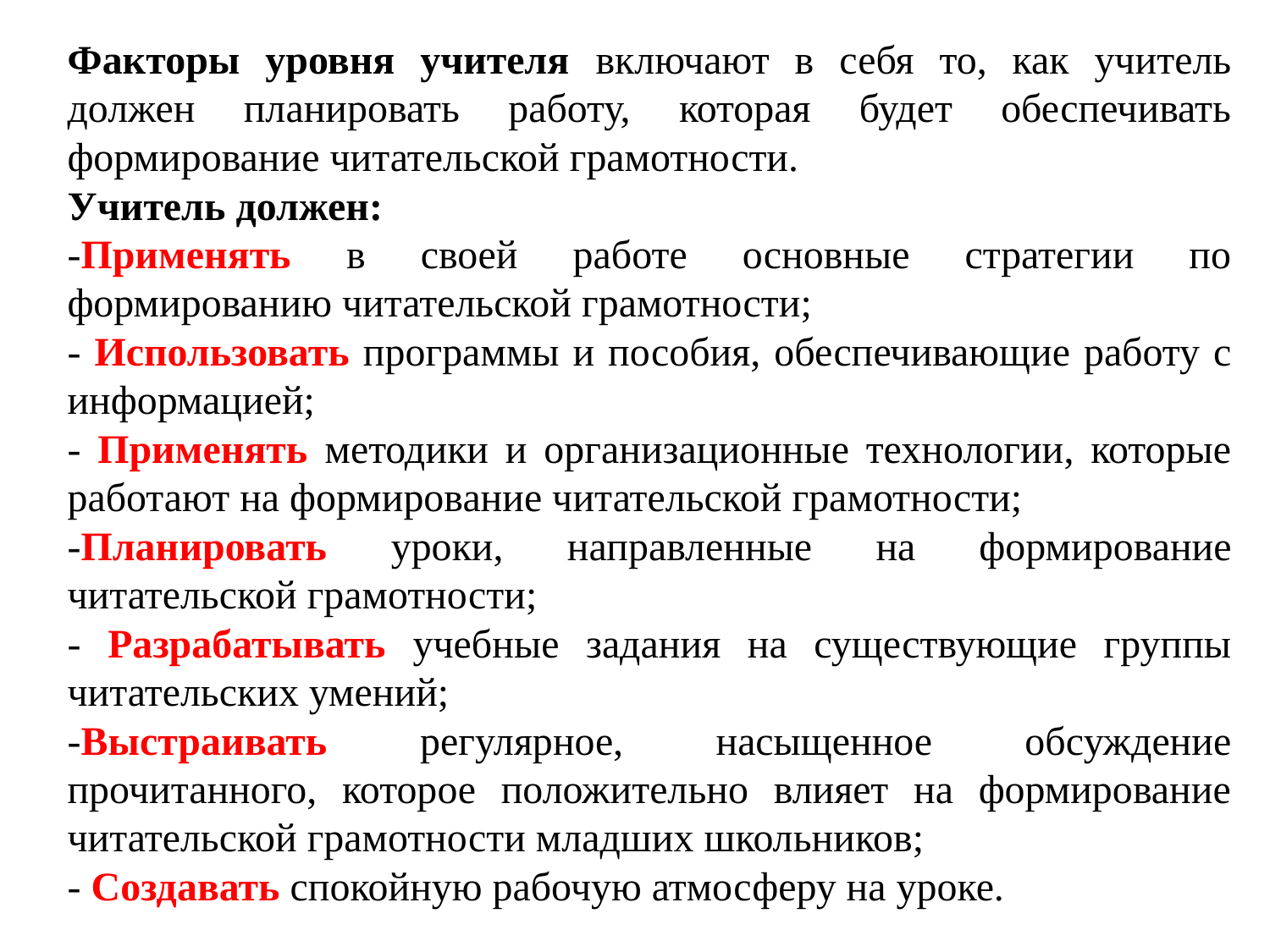

Факторы уровня учителя включают в себя то, как учитель должен планировать работу, которая будет обеспечивать формирование читательской грамотности.
Учитель должен:
-Применять в своей работе основные стратегии по формированию читательской грамотности;
- Использовать программы и пособия, обеспечивающие работу с информацией;
- Применять методики и организационные технологии, которые работают на формирование читательской грамотности;
-Планировать уроки, направленные на формирование читательской грамотности;
- Разрабатывать учебные задания на существующие группы читательских умений;
-Выстраивать регулярное, насыщенное обсуждение прочитанного, которое положительно влияет на формирование читательской грамотности младших школьников;
- Создавать спокойную рабочую атмосферу на уроке.